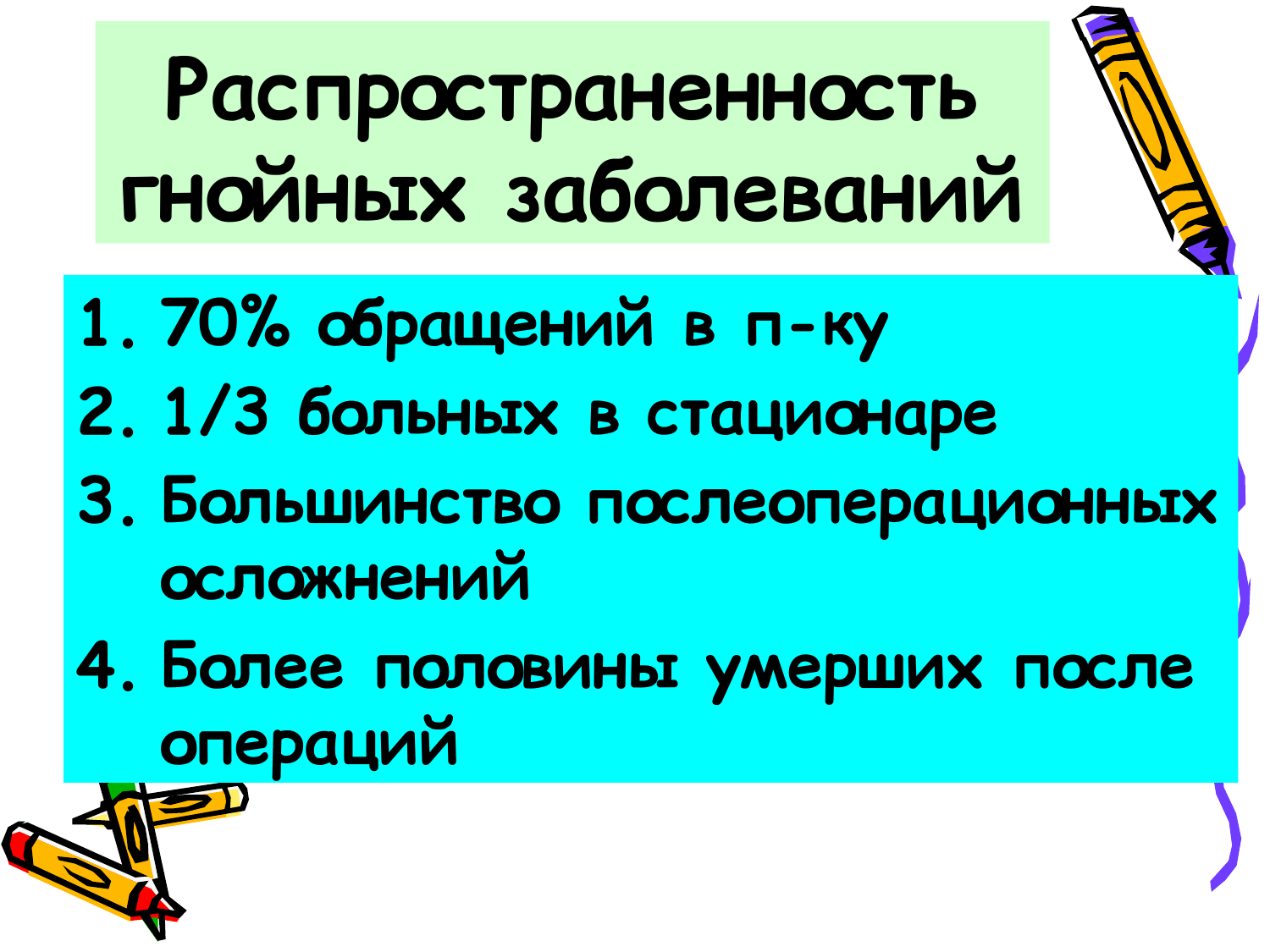

# Распространенность гнойных заболеваний
70% обращений в п-ку
1/3 больных в стационаре
Большинство послеоперационных осложнений
Более половины умерших после операций